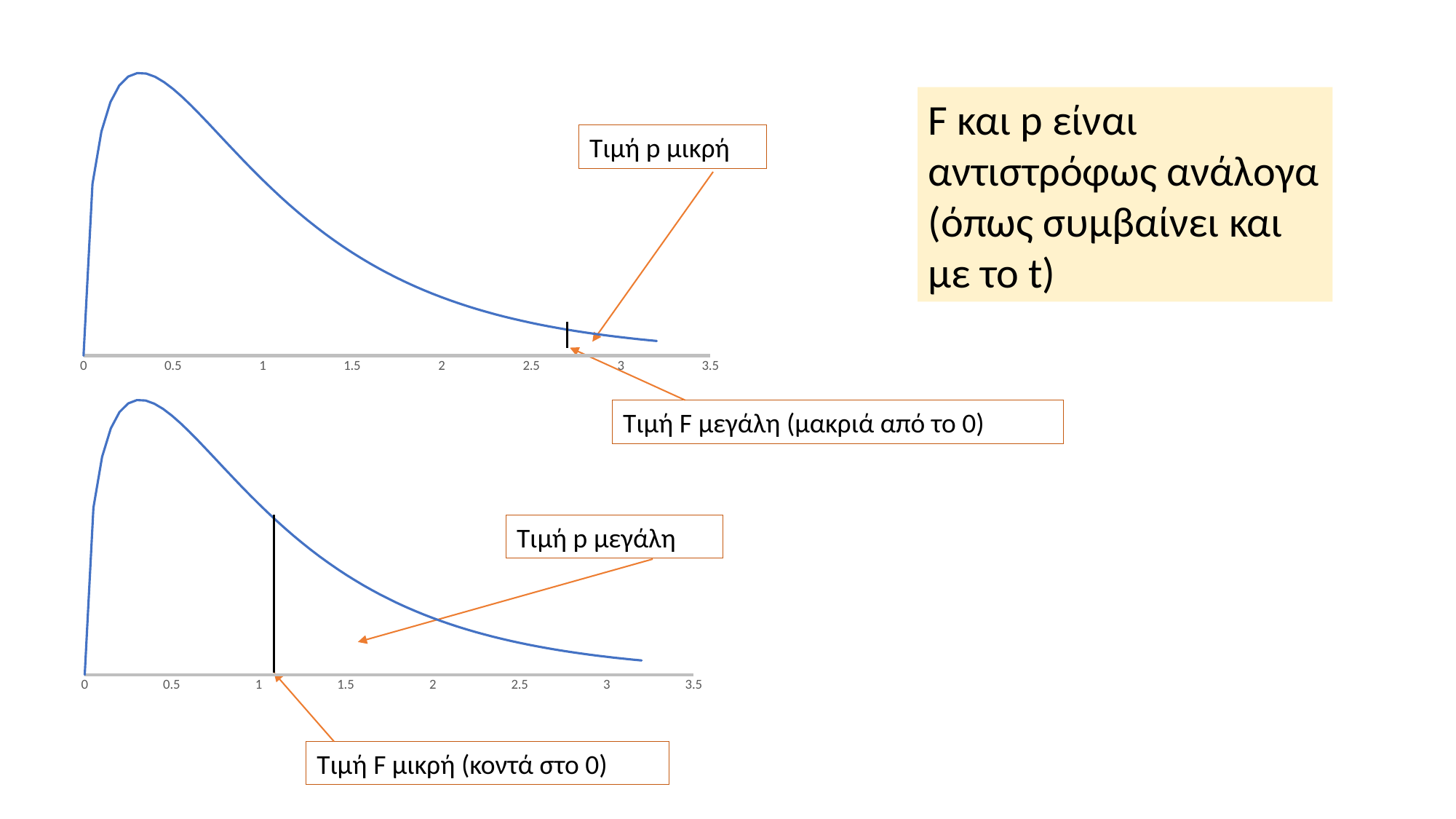

### Chart

| Category |  |
|---|---|
F και p είναι αντιστρόφως ανάλογα (όπως συμβαίνει και με το t)
Τιμή p μικρή

### Chart

| Category |  |
|---|---|
Τιμή F μεγάλη (μακριά από το 0)
Τιμή p μεγάλη
Τιμή F μικρή (κοντά στο 0)